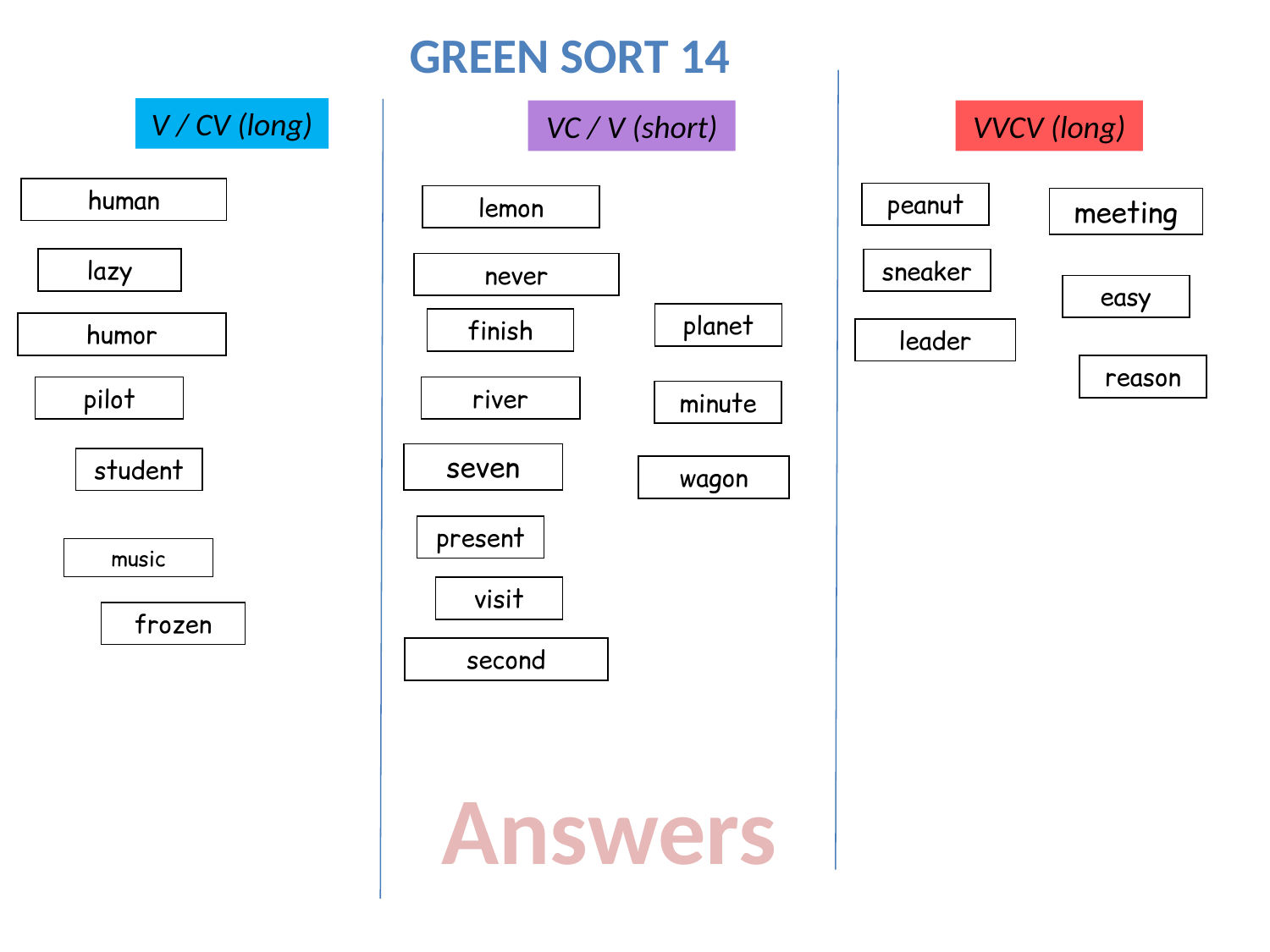

Green Sort 14
V / CV (long)
VC / V (short)
VVCV (long)
human
peanut
lemon
meeting
lazy
sneaker
never
easy
planet
finish
humor
leader
reason
pilot
river
minute
seven
student
wagon
present
music
visit
frozen
second
Answers